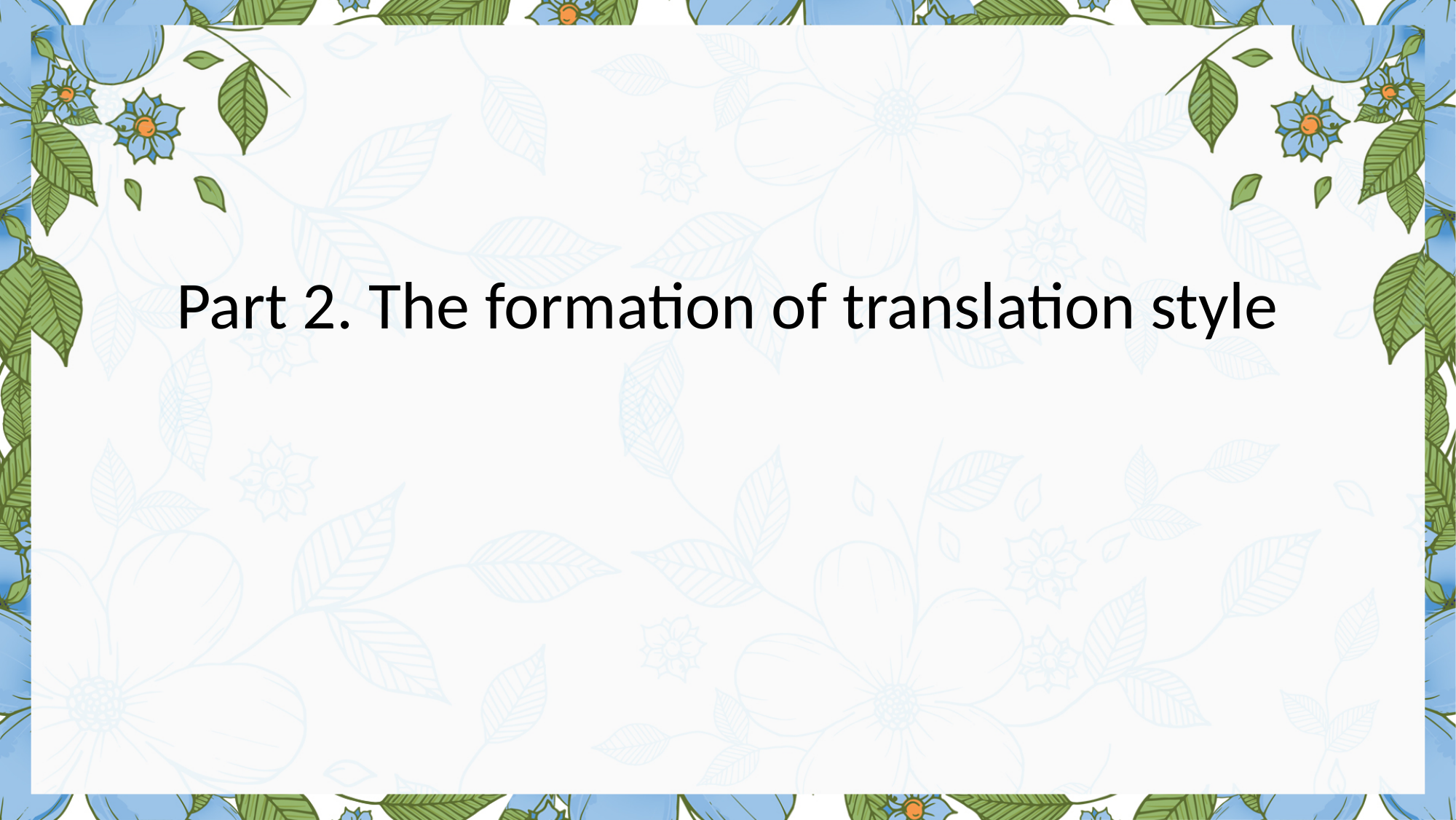

# Part 2. The formation of translation style

8